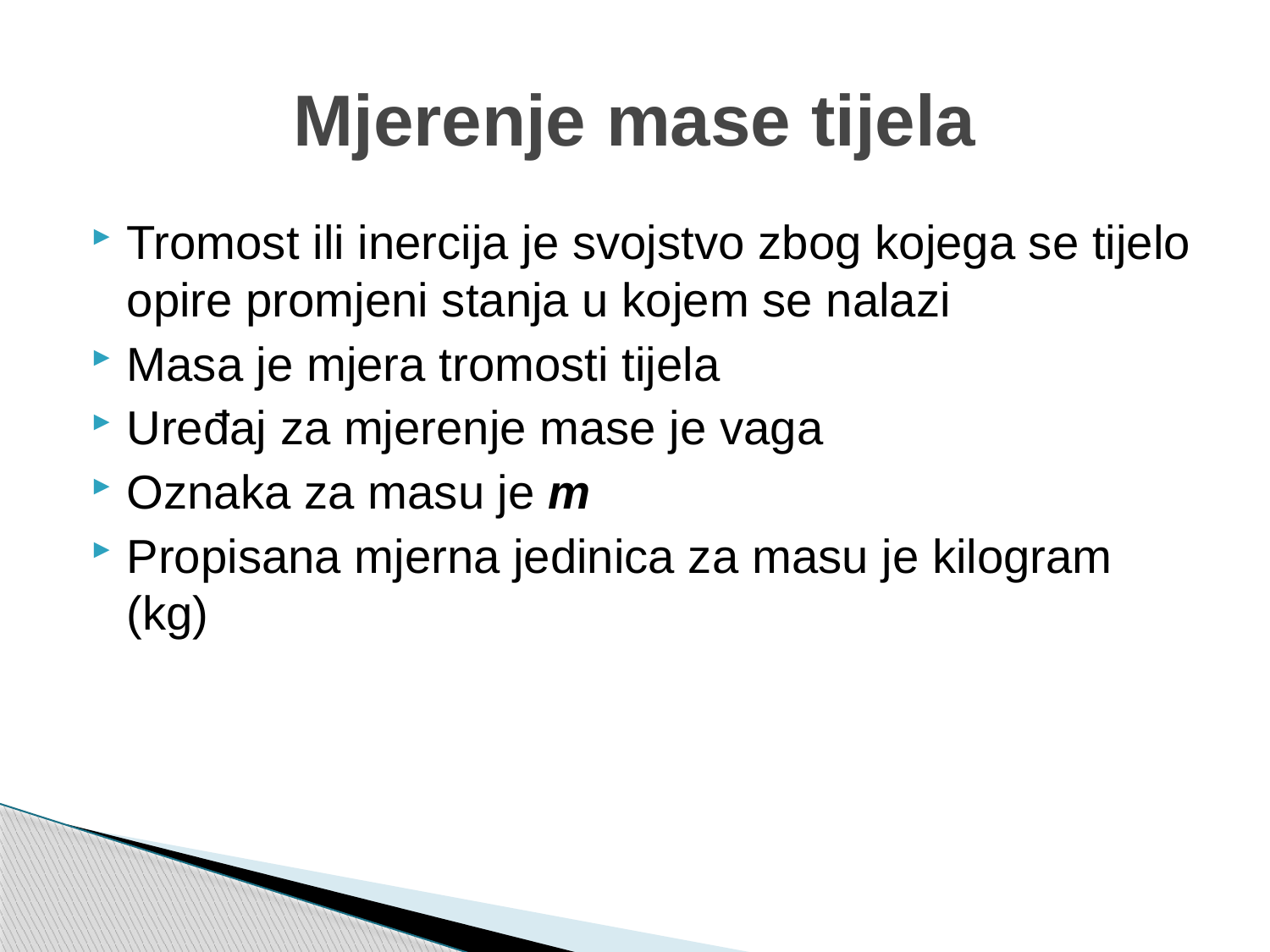

# Mjerenje mase tijela
Tromost ili inercija je svojstvo zbog kojega se tijelo opire promjeni stanja u kojem se nalazi
Masa je mjera tromosti tijela
Uređaj za mjerenje mase je vaga
Oznaka za masu je m
Propisana mjerna jedinica za masu je kilogram (kg)